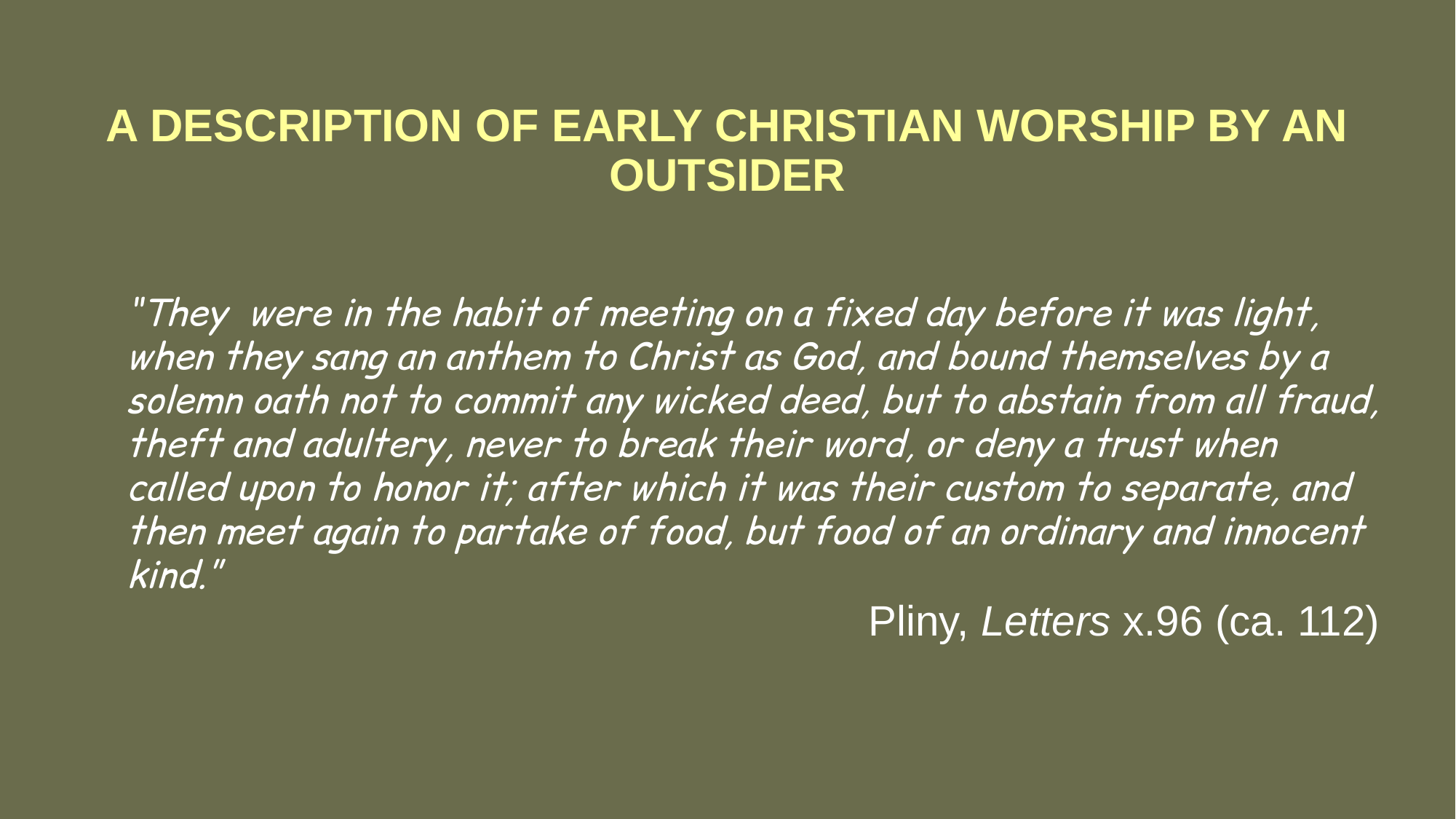

# A DESCRIPTION OF EARLY CHRISTIAN WORSHIP BY AN OUTSIDER
	“They  were in the habit of meeting on a fixed day before it was light, when they sang an anthem to Christ as God, and bound themselves by a solemn oath not to commit any wicked deed, but to abstain from all fraud, theft and adultery, never to break their word, or deny a trust when called upon to honor it; after which it was their custom to separate, and then meet again to partake of food, but food of an ordinary and innocent kind.”
Pliny, Letters x.96 (ca. 112)